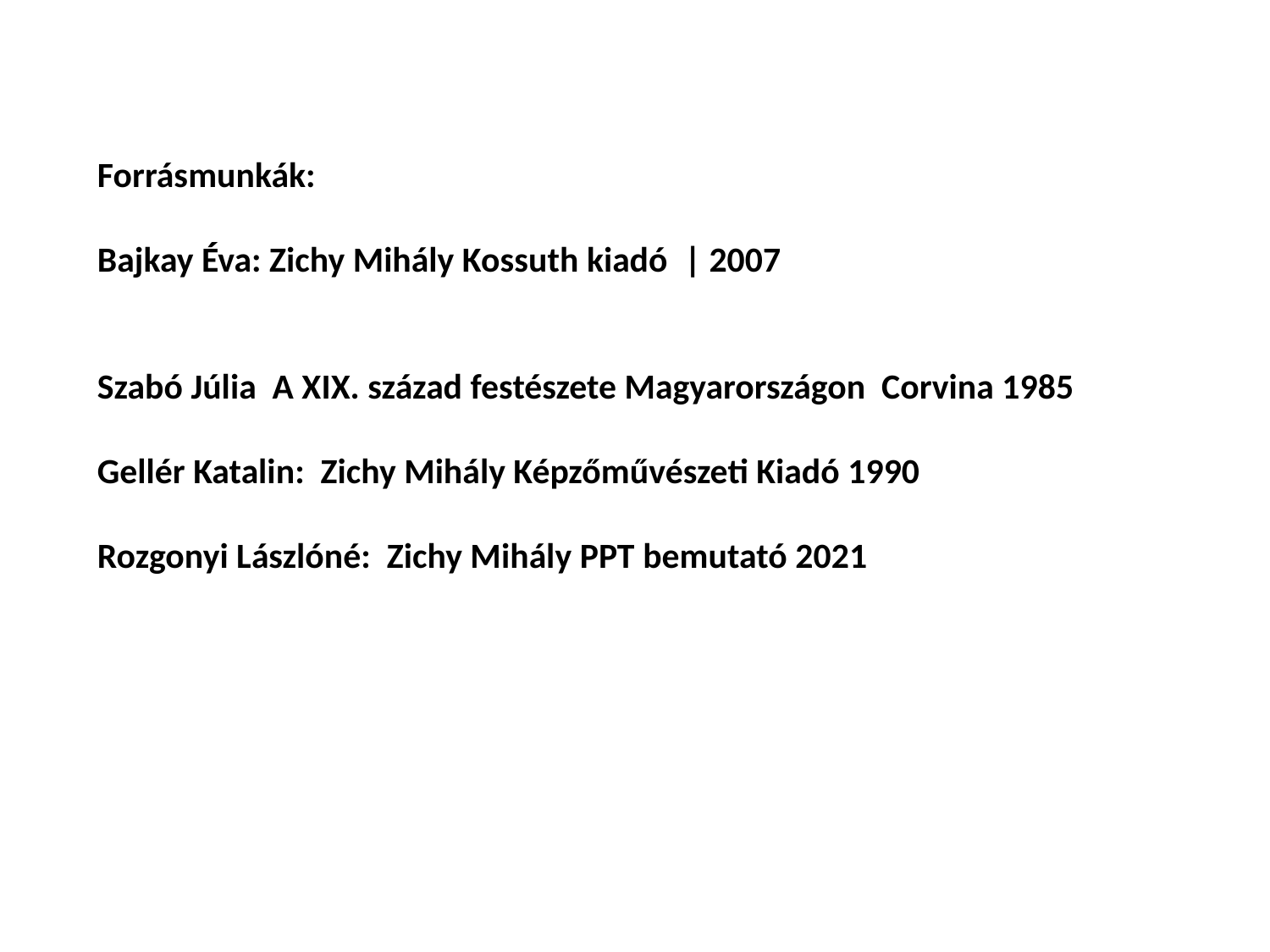

Forrásmunkák:

Bajkay Éva: Zichy Mihály Kossuth kiadó  | 2007

Szabó Júlia  A XIX. század festészete Magyarországon  Corvina 1985

Gellér Katalin:  Zichy Mihály Képzőművészeti Kiadó 1990

Rozgonyi Lászlóné:  Zichy Mihály PPT bemutató 2021